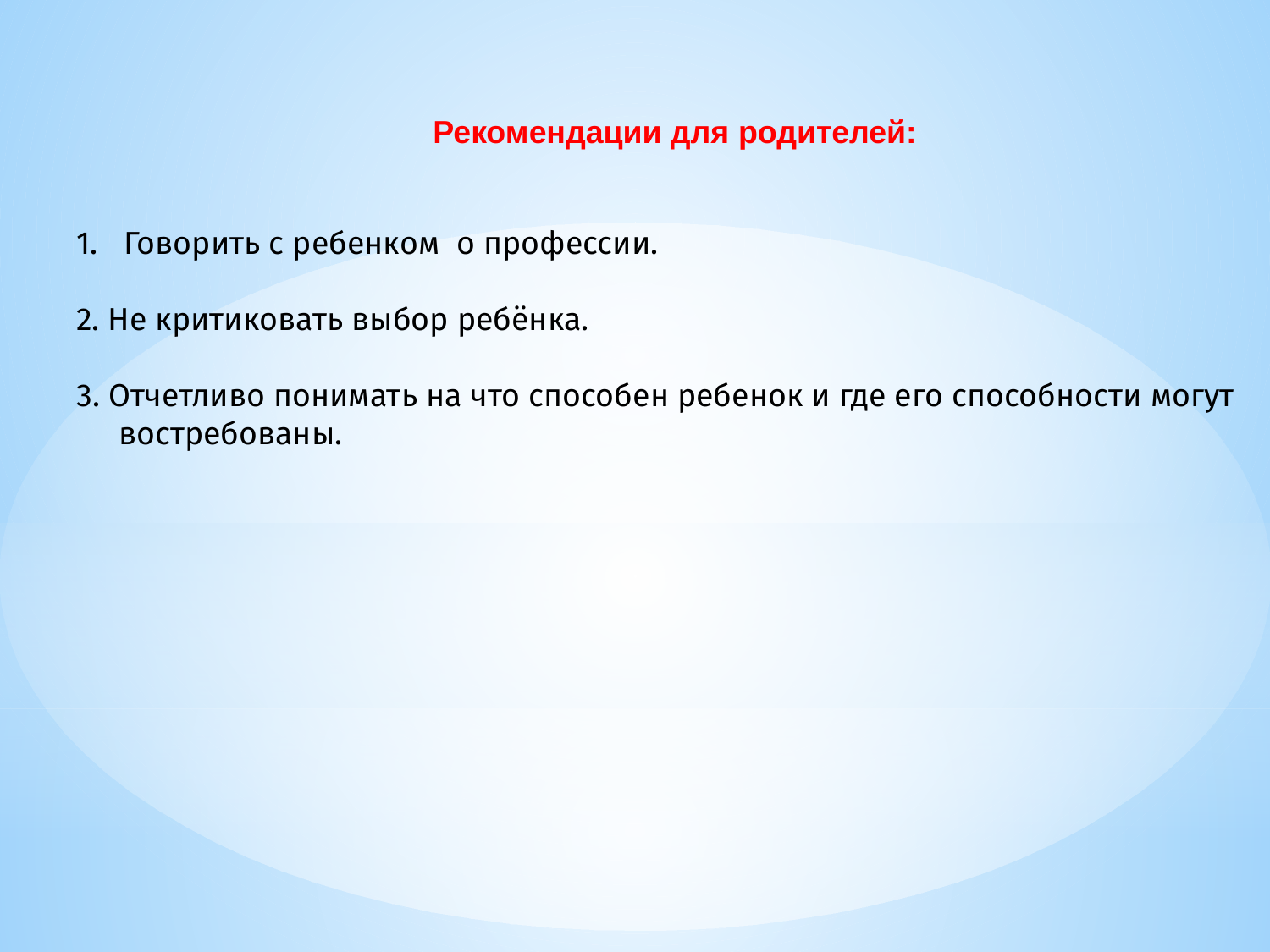

Рекомендации для родителей:
Говорить с ребенком  о профессии.

2. Не критиковать выбор ребёнка.

3. Отчетливо понимать на что способен ребенок и где его способности могут
     востребованы.